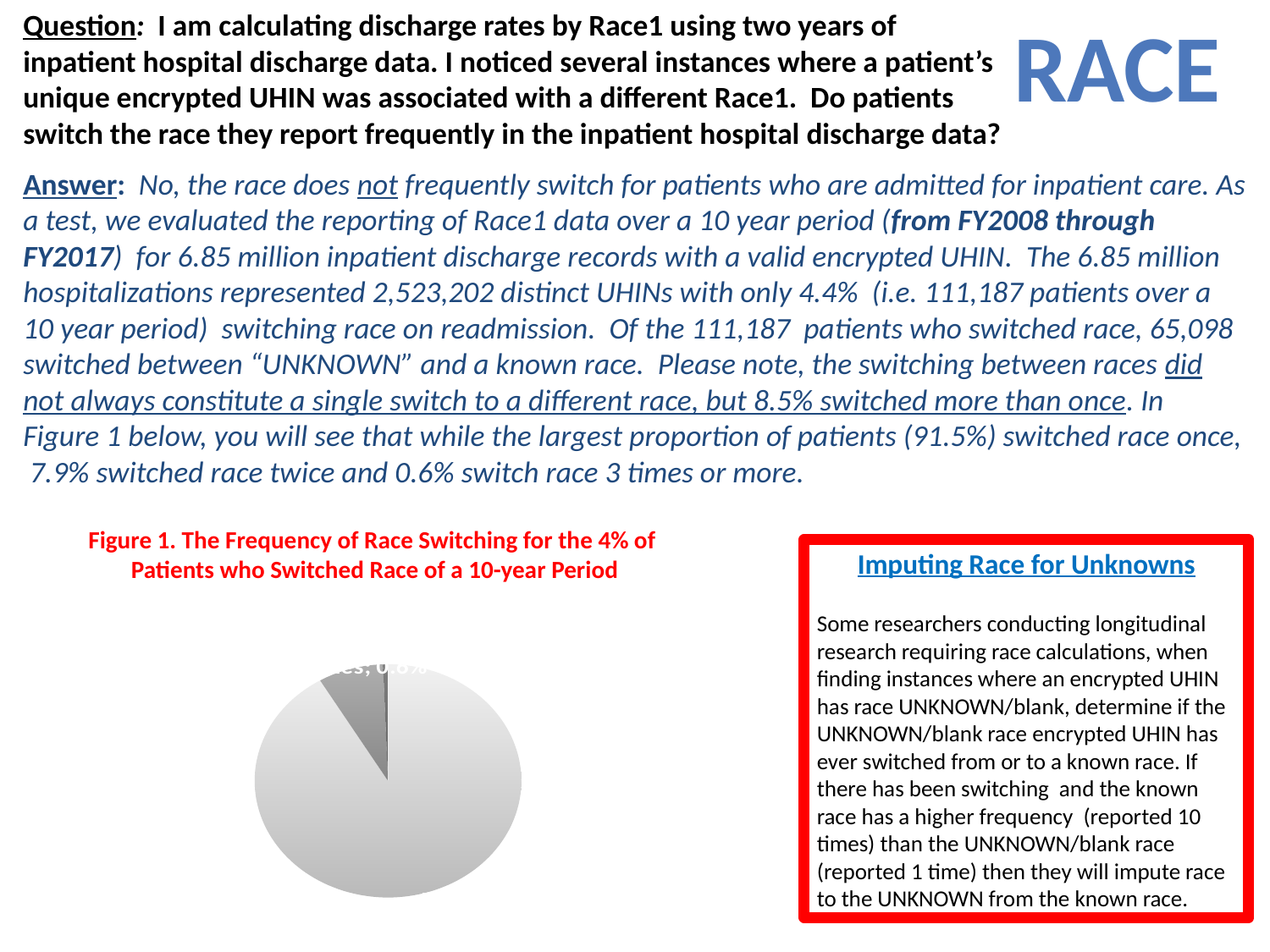

Question:  I am calculating discharge rates by Race1 using two years of inpatient hospital discharge data. I noticed several instances where a patient’s unique encrypted UHIN was associated with a different Race1.  Do patients switch the race they report frequently in the inpatient hospital discharge data?
RACE
Answer:  No, the race does not frequently switch for patients who are admitted for inpatient care. As a test, we evaluated the reporting of Race1 data over a 10 year period (from FY2008 through FY2017)  for 6.85 million inpatient discharge records with a valid encrypted UHIN.  The 6.85 million hospitalizations represented 2,523,202 distinct UHINs with only 4.4%  (i.e. 111,187 patients over a 10 year period)  switching race on readmission.  Of the 111,187  patients who switched race, 65,098 switched between “UNKNOWN” and a known race.  Please note, the switching between races did not always constitute a single switch to a different race, but 8.5% switched more than once. In Figure 1 below, you will see that while the largest proportion of patients (91.5%) switched race once,  7.9% switched race twice and 0.6% switch race 3 times or more.
Figure 1. The Frequency of Race Switching for the 4% of
 Patients who Switched Race of a 10-year Period
Imputing Race for Unknowns

Some researchers conducting longitudinal research requiring race calculations, when finding instances where an encrypted UHIN has race UNKNOWN/blank, determine if the UNKNOWN/blank race encrypted UHIN has ever switched from or to a known race. If there has been switching  and the known race has a higher frequency  (reported 10 times) than the UNKNOWN/blank race (reported 1 time) then they will impute race to the UNKNOWN from the known race.

[unsupported chart]